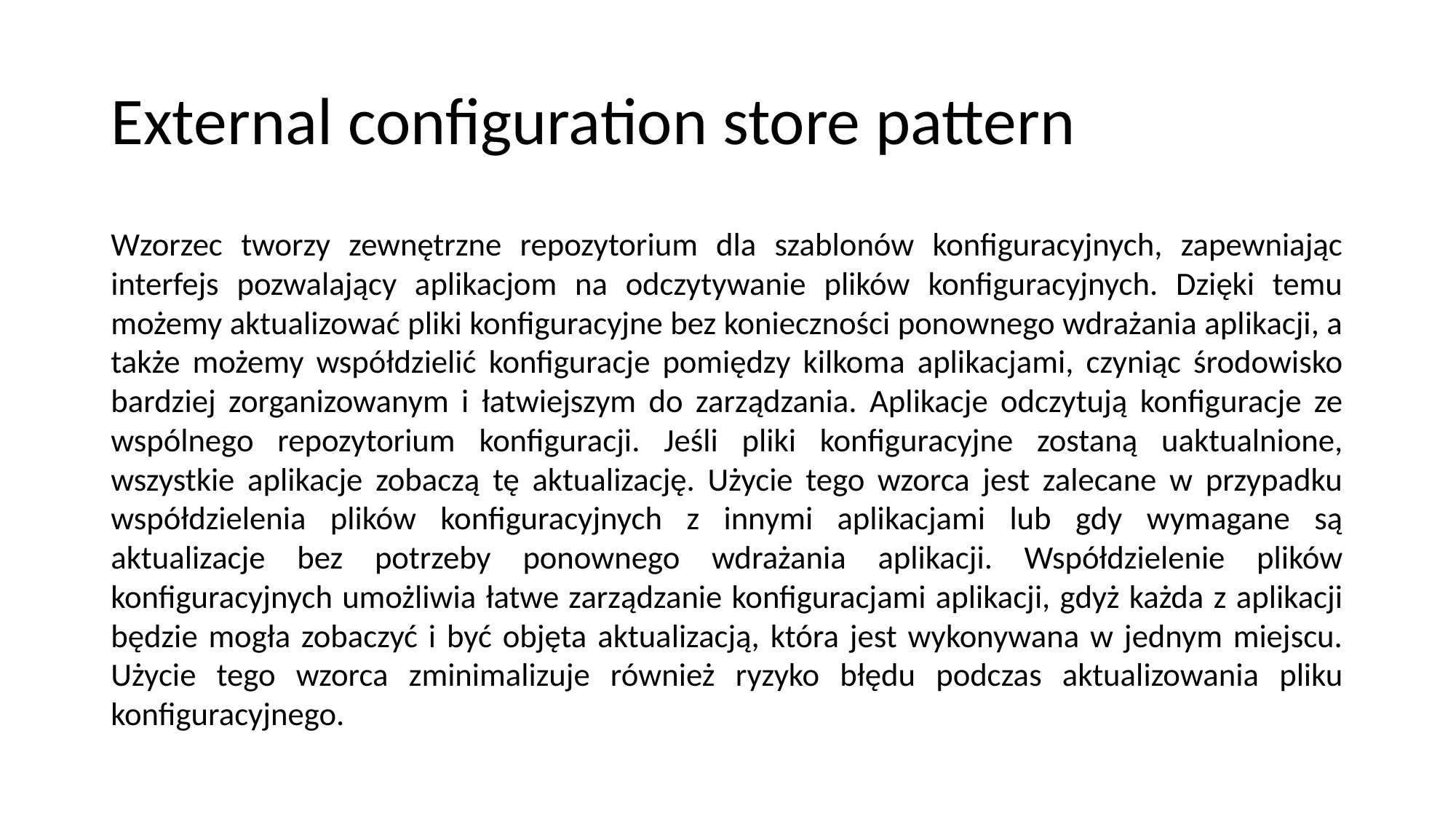

# External configuration store pattern
Wzorzec tworzy zewnętrzne repozytorium dla szablonów konfiguracyjnych, zapewniając interfejs pozwalający aplikacjom na odczytywanie plików konfiguracyjnych. Dzięki temu możemy aktualizować pliki konfiguracyjne bez konieczności ponownego wdrażania aplikacji, a także możemy współdzielić konfiguracje pomiędzy kilkoma aplikacjami, czyniąc środowisko bardziej zorganizowanym i łatwiejszym do zarządzania. Aplikacje odczytują konfiguracje ze wspólnego repozytorium konfiguracji. Jeśli pliki konfiguracyjne zostaną uaktualnione, wszystkie aplikacje zobaczą tę aktualizację. Użycie tego wzorca jest zalecane w przypadku współdzielenia plików konfiguracyjnych z innymi aplikacjami lub gdy wymagane są aktualizacje bez potrzeby ponownego wdrażania aplikacji. Współdzielenie plików konfiguracyjnych umożliwia łatwe zarządzanie konfiguracjami aplikacji, gdyż każda z aplikacji będzie mogła zobaczyć i być objęta aktualizacją, która jest wykonywana w jednym miejscu. Użycie tego wzorca zminimalizuje również ryzyko błędu podczas aktualizowania pliku konfiguracyjnego.